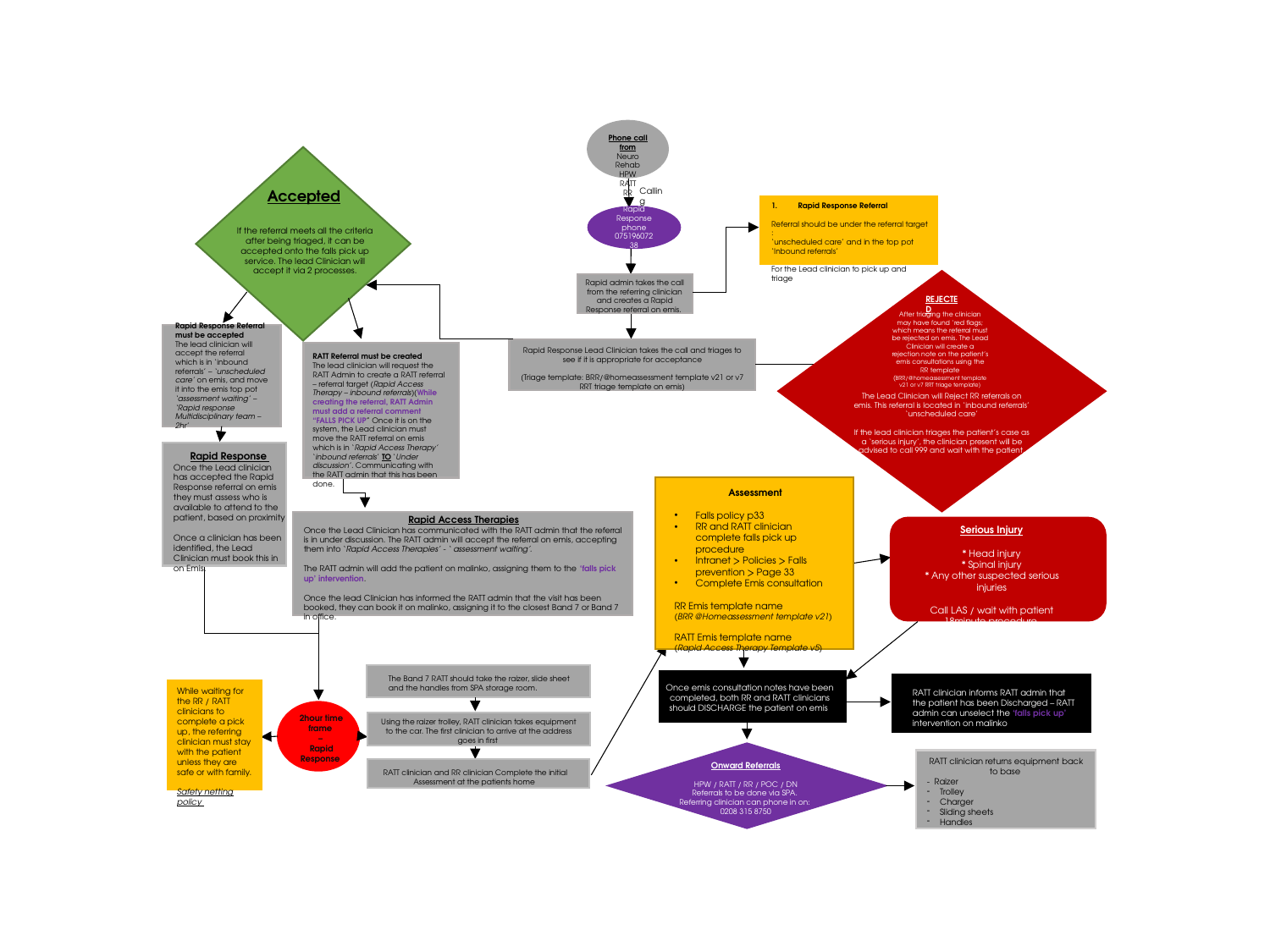

Phone call from
Neuro Rehab
HPW
RATT
RR

Calling
Accepted
Rapid Response Referral

Referral should be under the referral target :
‘unscheduled care’ and in the top pot ‘Inbound referrals’

For the Lead clinician to pick up and triage

Rapid Response phone
07519607238
If the referral meets all the criteria after being triaged, it can be accepted onto the falls pick up service. The lead Clinician will accept it via 2 processes.

Rapid admin takes the call from the referring clinician and creates a Rapid Response referral on emis.

REJECTED

After triaging the clinician may have found ‘red flags; which means the referral must be rejected on emis. The Lead Clinician will create a rejection note on the patient’s emis consultations using the RR template
(BRR/@homeassessment template v21 or v7 RRT triage template)

Rapid Response Referral must be accepted
The lead clinician will accept the referral which is in ‘inbound referrals’ – ‘unscheduled care’ on emis, and move it into the emis top pot ‘assessment waiting’ – ‘Rapid response Multidisciplinary team – 2hr’

Rapid Response Lead Clinician takes the call and triages to see if it is appropriate for acceptance

(Triage template: BRR/@homeassessment template v21 or v7 RRT triage template on emis)

RATT Referral must be created
The lead clinician will request the RATT Admin to create a RATT referral – referral target (Rapid Access Therapy – inbound referrals)(While creating the referral, RATT Admin must add a referral comment “FALLS PICK UP” Once it is on the system, the Lead clinician must move the RATT referral on emis which is in ‘Rapid Access Therapy’ ‘inbound referrals’ TO ‘Under discussion’. Communicating with the RATT admin that this has been done.
The Lead Clinician will Reject RR referrals on emis. This referral is located in ‘inbound referrals’ ‘unscheduled care’

If the lead clinician triages the patient’s case as a ‘serious injury’, the clinician present will be advised to call 999 and wait with the patient.

Rapid Response
Once the Lead clinician has accepted the Rapid Response referral on emis they must assess who is available to attend to the patient, based on proximity

Once a clinician has been identified, the Lead Clinician must book this in on Emis.

Assessment

Falls policy p33
RR and RATT clinician complete falls pick up procedure
Intranet > Policies > Falls prevention > Page 33
Complete Emis consultation

RR Emis template name
(BRR @Homeassessment template v21)

RATT Emis template name
(Rapid Access Therapy Template v5)
Rapid Access Therapies
Once the Lead Clinician has communicated with the RATT admin that the referral is in under discussion. The RATT admin will accept the referral on emis, accepting them into ‘Rapid Access Therapies’ - ‘ assessment waiting’.

The RATT admin will add the patient on malinko, assigning them to the ‘falls pick up’ intervention.

Once the lead Clinician has informed the RATT admin that the visit has been booked, they can book it on malinko, assigning it to the closest Band 7 or Band 7 in office.

Serious Injury

* Head injury
* Spinal injury
* Any other suspected serious injuries

Call LAS / wait with patient
18minute procedure

The Band 7 RATT should take the raizer, slide sheet and the handles from SPA storage room.

Once emis consultation notes have been completed, both RR and RATT clinicians should DISCHARGE the patient on emis
While waiting for the RR / RATT clinicians to complete a pick up, the referring clinician must stay with the patient unless they are safe or with family.

Safety netting policy

RATT clinician informs RATT admin that the patient has been Discharged – RATT admin can unselect the ‘falls pick up’ intervention on malinko

2hour time frame
2hour time frame
–
Rapid Response
Using the raizer trolley, RATT clinician takes equipment to the car. The first clinician to arrive at the address goes in first

RATT clinician returns equipment back to base
-  Raizer
Trolley
Charger
Sliding sheets
Handles
Onward Referrals

HPW / RATT / RR / POC / DN
Referrals to be done via SPA.
Referring clinician can phone in on:
0208 315 8750

RATT clinician and RR clinician Complete the initial Assessment at the patients home